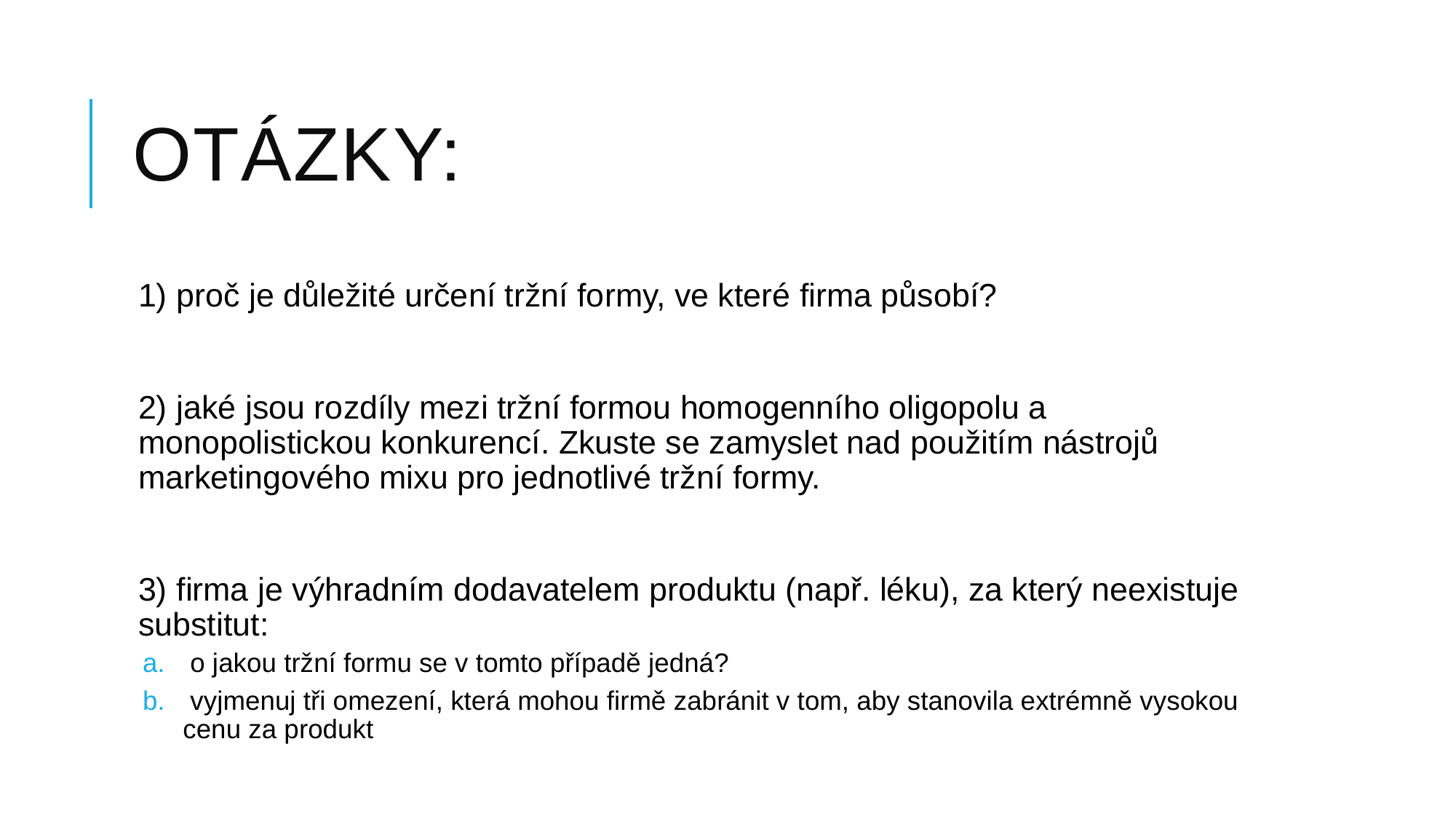

# Otázky:
1) proč je důležité určení tržní formy, ve které firma působí?

2) jaké jsou rozdíly mezi tržní formou homogenního oligopolu a monopolistickou konkurencí. Zkuste se zamyslet nad použitím nástrojů marketingového mixu pro jednotlivé tržní formy.

3) firma je výhradním dodavatelem produktu (např. léku), za který neexistuje substitut:
 o jakou tržní formu se v tomto případě jedná?
 vyjmenuj tři omezení, která mohou firmě zabránit v tom, aby stanovila extrémně vysokou cenu za produkt